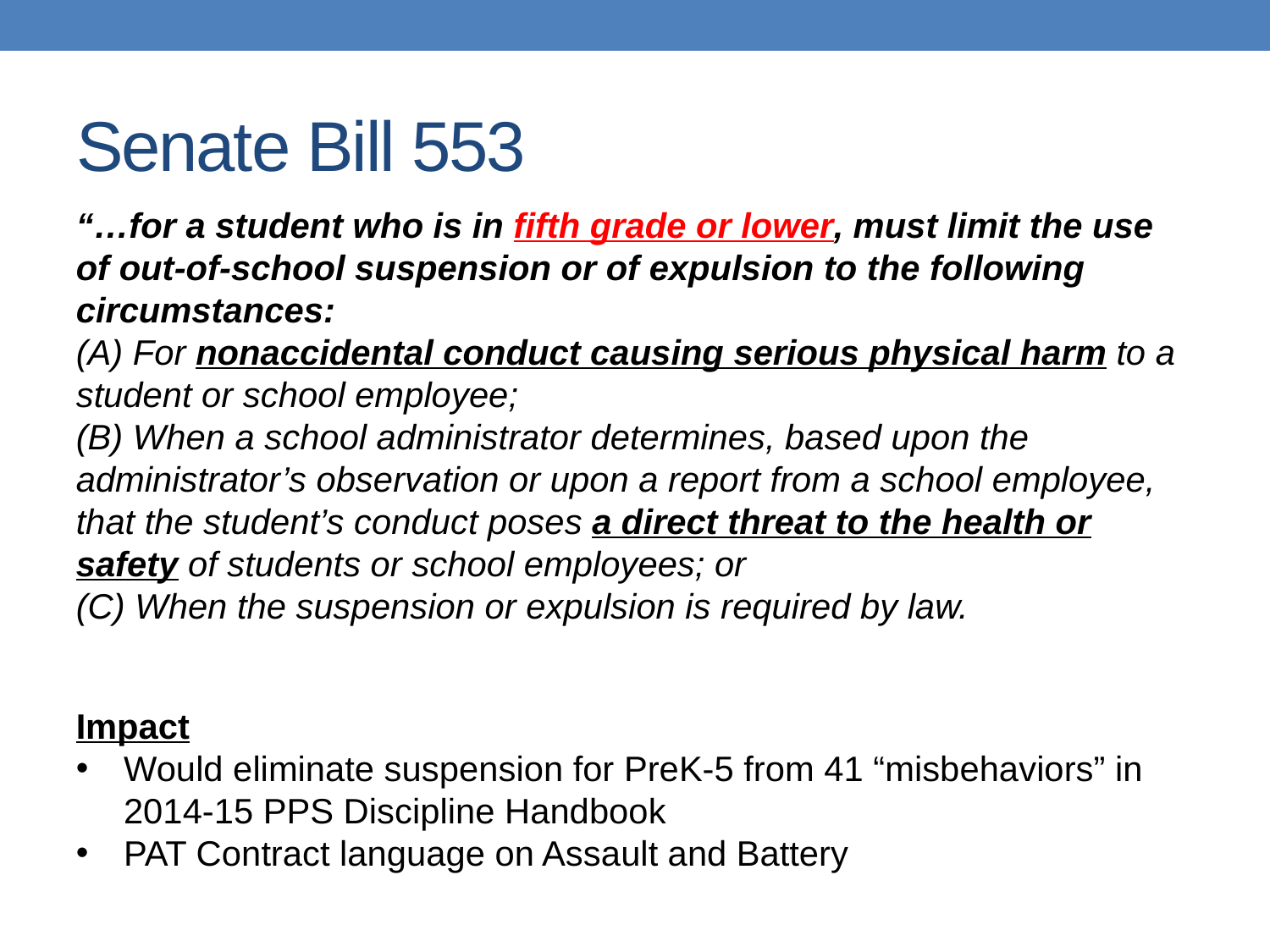

# Senate Bill 553
“…for a student who is in fifth grade or lower, must limit the use of out-of-school suspension or of expulsion to the following circumstances:
(A) For nonaccidental conduct causing serious physical harm to a student or school employee;
(B) When a school administrator determines, based upon the administrator’s observation or upon a report from a school employee, that the student’s conduct poses a direct threat to the health or safety of students or school employees; or
(C) When the suspension or expulsion is required by law.
Impact
Would eliminate suspension for PreK-5 from 41 “misbehaviors” in 2014-15 PPS Discipline Handbook
PAT Contract language on Assault and Battery